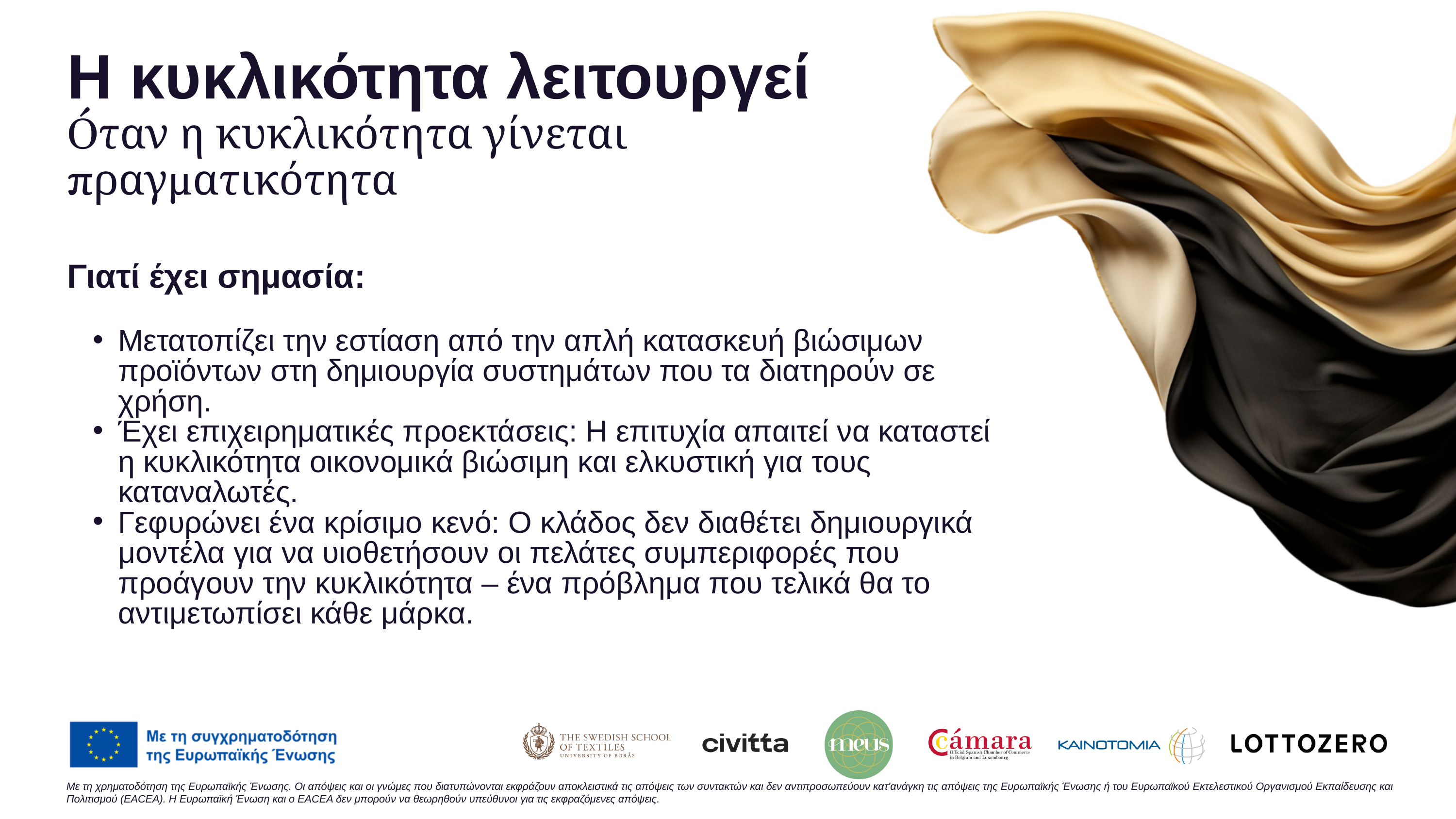

Η κυκλικότητα λειτουργεί
Όταν η κυκλικότητα γίνεται πραγματικότητα
Γιατί έχει σημασία:

Μετατοπίζει την εστίαση από την απλή κατασκευή βιώσιμων προϊόντων στη δημιουργία συστημάτων που τα διατηρούν σε χρήση.
Έχει επιχειρηματικές προεκτάσεις: Η επιτυχία απαιτεί να καταστεί η κυκλικότητα οικονομικά βιώσιμη και ελκυστική για τους καταναλωτές.
Γεφυρώνει ένα κρίσιμο κενό: Ο κλάδος δεν διαθέτει δημιουργικά μοντέλα για να υιοθετήσουν οι πελάτες συμπεριφορές που προάγουν την κυκλικότητα – ένα πρόβλημα που τελικά θα το αντιμετωπίσει κάθε μάρκα.

Με τη χρηματοδότηση της Ευρωπαϊκής Ένωσης. Οι απόψεις και οι γνώμες που διατυπώνονται εκφράζουν αποκλειστικά τις απόψεις των συντακτών και δεν αντιπροσωπεύουν κατ'ανάγκη τις απόψεις της Ευρωπαϊκής Ένωσης ή του Ευρωπαϊκού Εκτελεστικού Οργανισμού Εκπαίδευσης και Πολιτισμού (EACEA). Η Ευρωπαϊκή Ένωση και ο EACEA δεν μπορούν να θεωρηθούν υπεύθυνοι για τις εκφραζόμενες απόψεις.